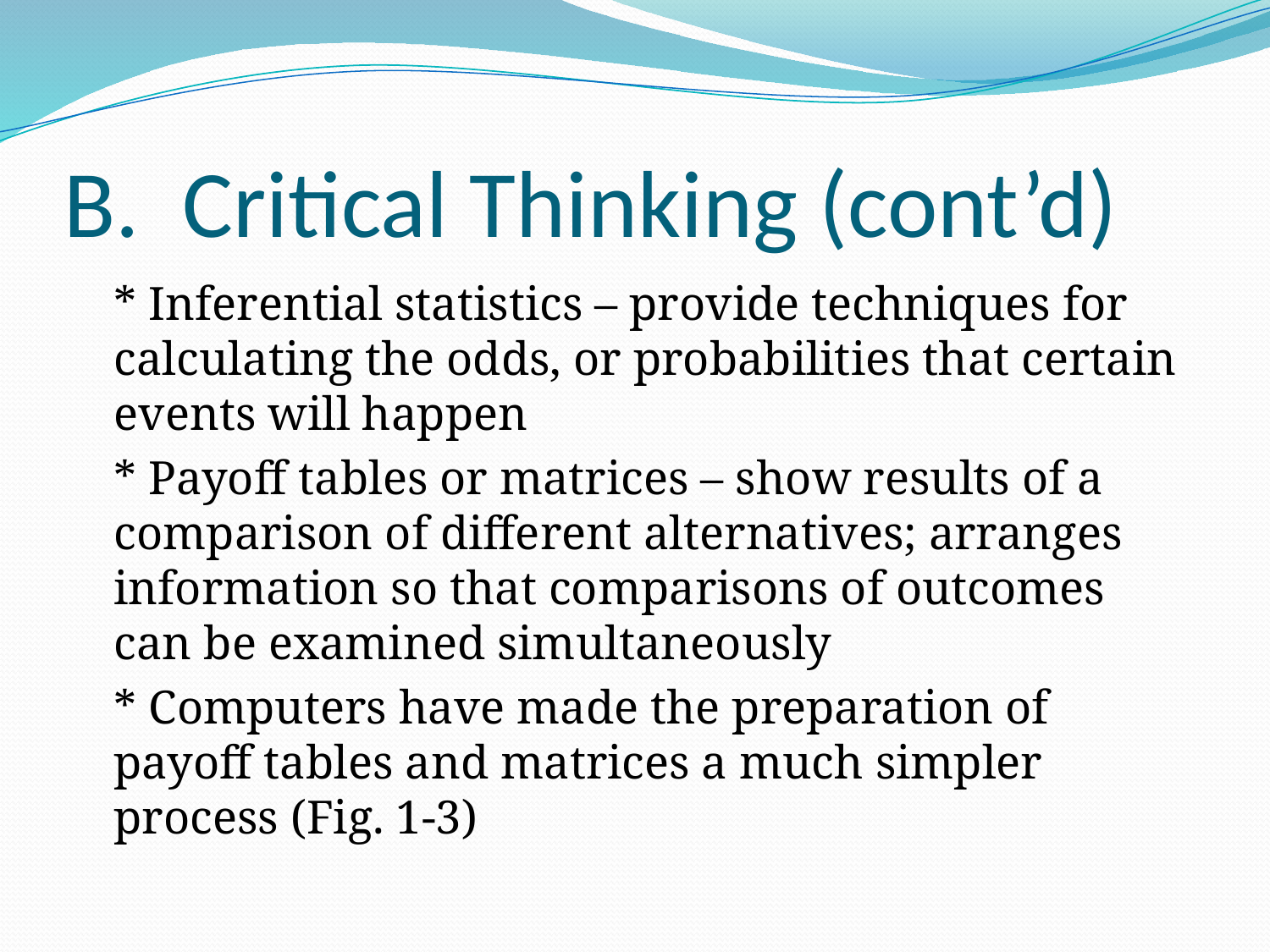

# B.  Critical Thinking (cont’d)
 	* Inferential statistics – provide techniques for     calculating the odds, or probabilities that certain events will happen
	* Payoff tables or matrices – show results of a comparison of different alternatives; arranges information so that comparisons of outcomes can be examined simultaneously
	* Computers have made the preparation of payoff tables and matrices a much simpler process (Fig. 1-3)